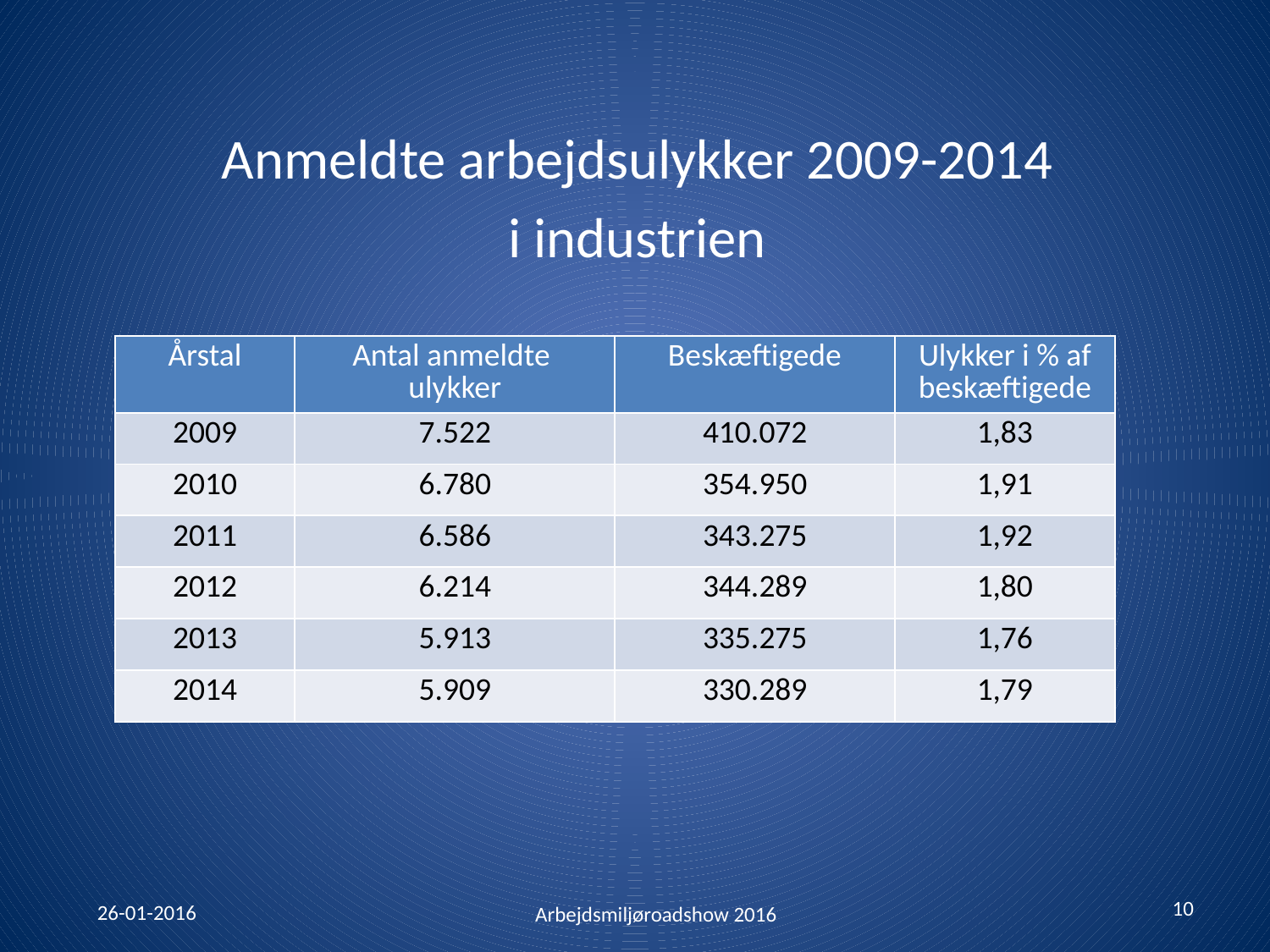

Anmeldte arbejdsulykker 2009-2014
i industrien
| Årstal | Antal anmeldte ulykker | Beskæftigede | Ulykker i % af beskæftigede |
| --- | --- | --- | --- |
| 2009 | 7.522 | 410.072 | 1,83 |
| 2010 | 6.780 | 354.950 | 1,91 |
| 2011 | 6.586 | 343.275 | 1,92 |
| 2012 | 6.214 | 344.289 | 1,80 |
| 2013 | 5.913 | 335.275 | 1,76 |
| 2014 | 5.909 | 330.289 | 1,79 |
10
26-01-2016
Arbejdsmiljøroadshow 2016